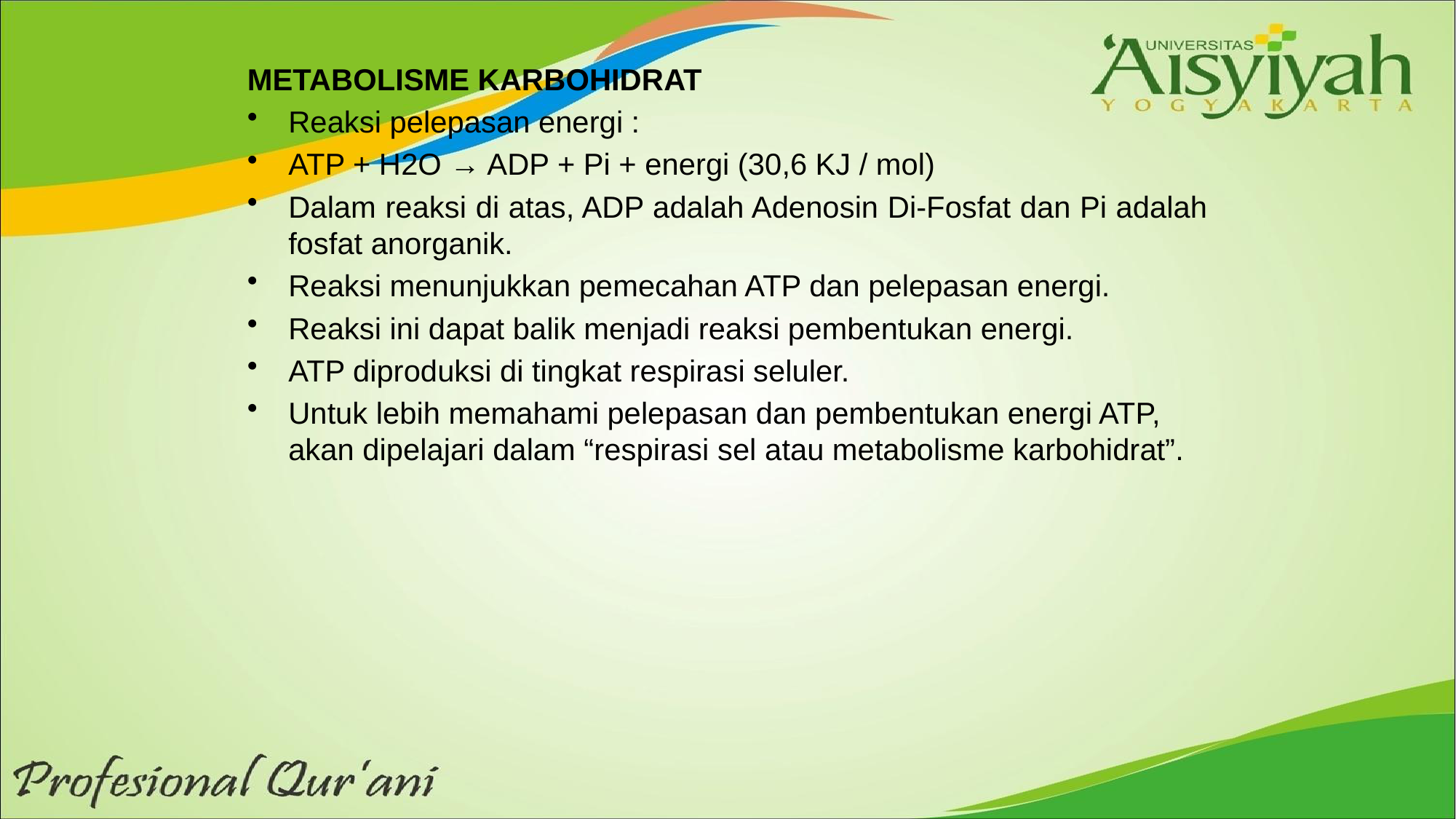

METABOLISME KARBOHIDRAT
Reaksi pelepasan energi :
ATP + H2O → ADP + Pi + energi (30,6 KJ / mol)
Dalam reaksi di atas, ADP adalah Adenosin Di-Fosfat dan Pi adalah fosfat anorganik.
Reaksi menunjukkan pemecahan ATP dan pelepasan energi.
Reaksi ini dapat balik menjadi reaksi pembentukan energi.
ATP diproduksi di tingkat respirasi seluler.
Untuk lebih memahami pelepasan dan pembentukan energi ATP, akan dipelajari dalam “respirasi sel atau metabolisme karbohidrat”.